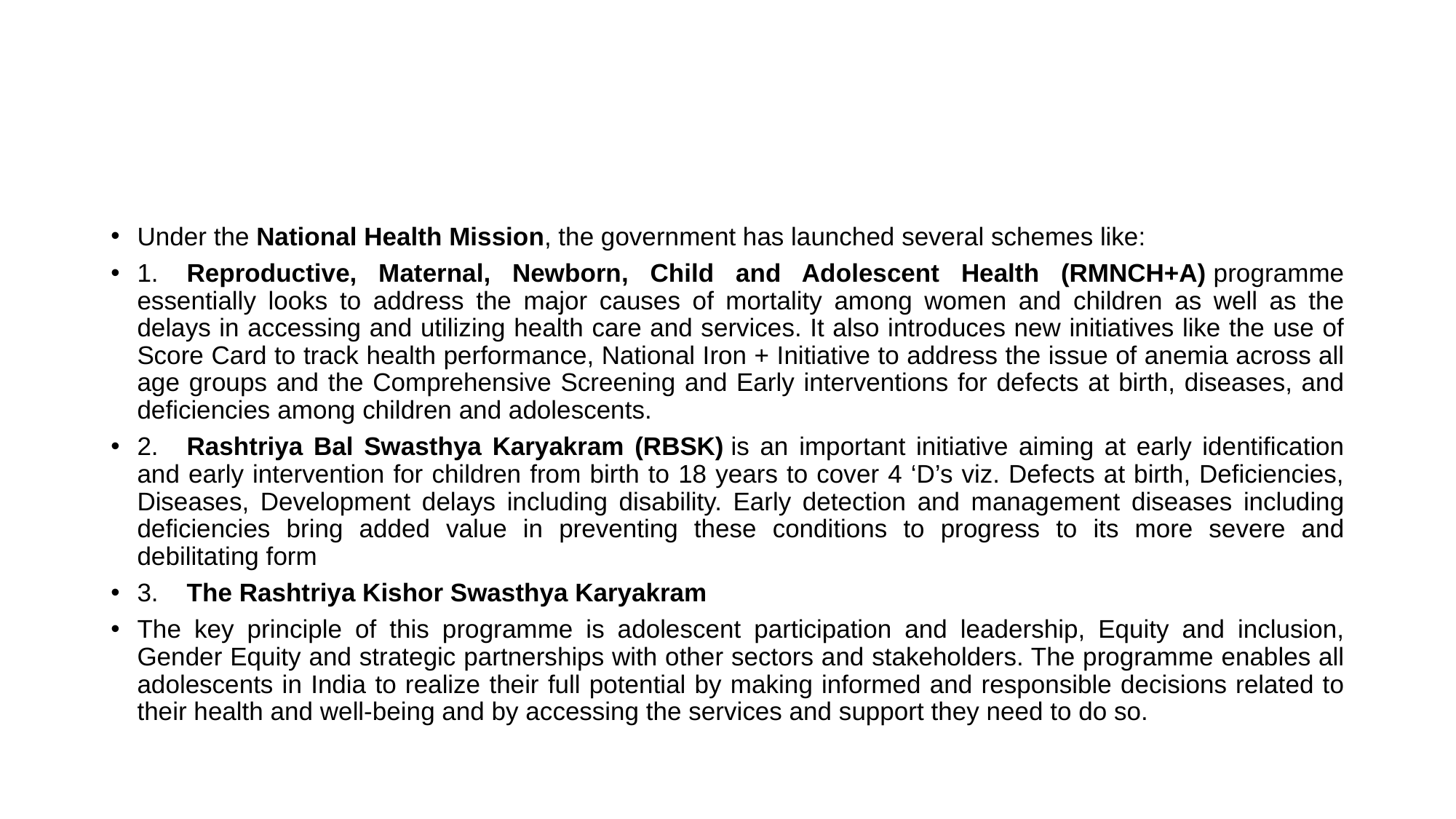

#
Under the National Health Mission, the government has launched several schemes like:
1.    Reproductive, Maternal, Newborn, Child and Adolescent Health (RMNCH+A) programme essentially looks to address the major causes of mortality among women and children as well as the delays in accessing and utilizing health care and services. It also introduces new initiatives like the use of Score Card to track health performance, National Iron + Initiative to address the issue of anemia across all age groups and the Comprehensive Screening and Early interventions for defects at birth, diseases, and deficiencies among children and adolescents.
2.    Rashtriya Bal Swasthya Karyakram (RBSK) is an important initiative aiming at early identification and early intervention for children from birth to 18 years to cover 4 ‘D’s viz. Defects at birth, Deficiencies, Diseases, Development delays including disability. Early detection and management diseases including deficiencies bring added value in preventing these conditions to progress to its more severe and debilitating form
3.    The Rashtriya Kishor Swasthya Karyakram
The key principle of this programme is adolescent participation and leadership, Equity and inclusion, Gender Equity and strategic partnerships with other sectors and stakeholders. The programme enables all adolescents in India to realize their full potential by making informed and responsible decisions related to their health and well-being and by accessing the services and support they need to do so.